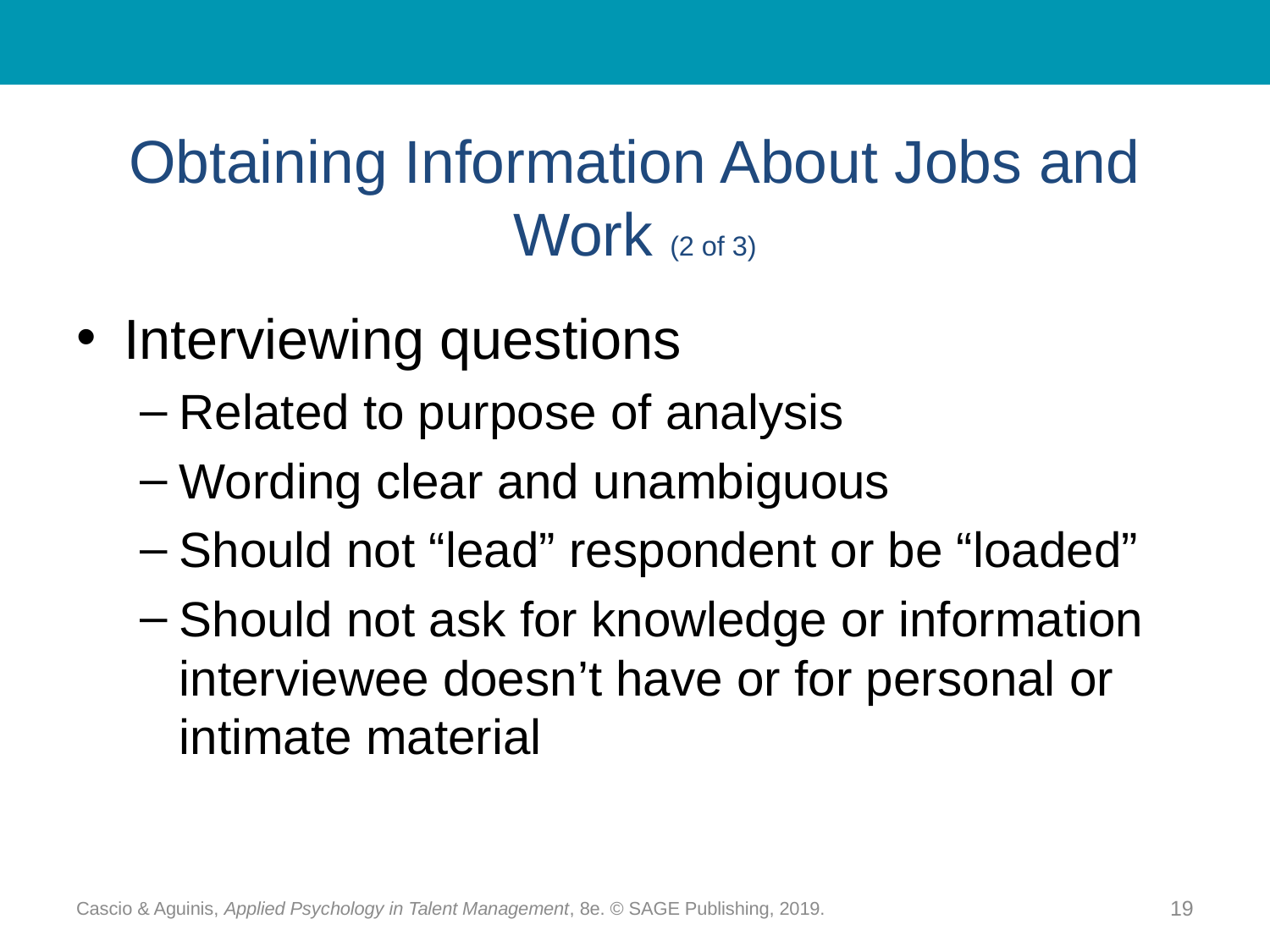

# Obtaining Information About Jobs and Work (2 of 3)
Interviewing questions
Related to purpose of analysis
Wording clear and unambiguous
Should not “lead” respondent or be “loaded”
Should not ask for knowledge or information interviewee doesn’t have or for personal or intimate material
Cascio & Aguinis, Applied Psychology in Talent Management, 8e. © SAGE Publishing, 2019.
19